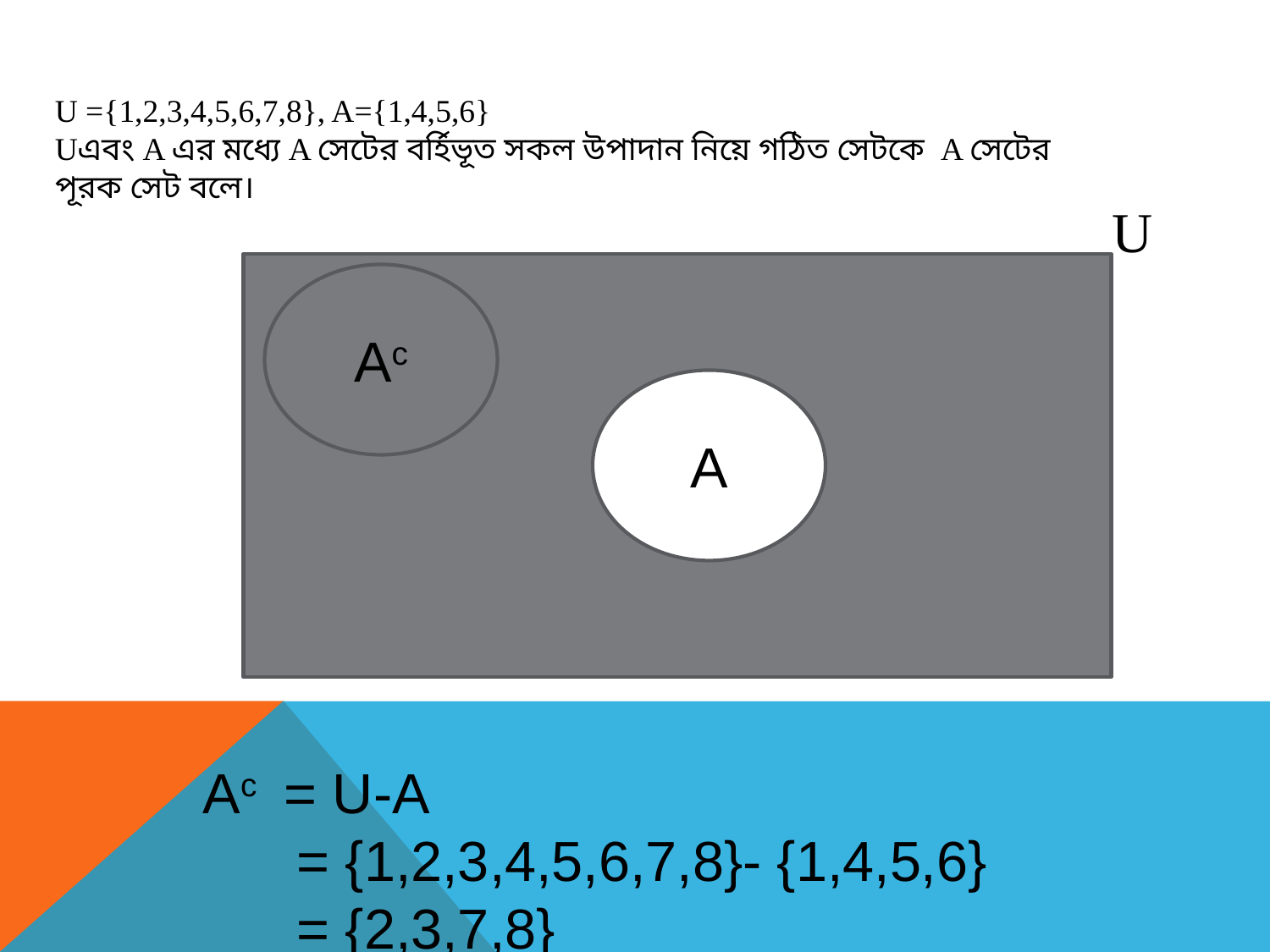

U ={1,2,3,4,5,6,7,8}, A={1,4,5,6}
Uএবং A এর মধ্যে A সেটের বর্হিভূত সকল উপাদান নিয়ে গঠিত সেটকে  A সেটের পূরক সেট বলে।

U
 A
Ac
A
Ac   = U-A
      = {1,2,3,4,5,6,7,8}- {1,4,5,6}
      = {2,3,7,8}